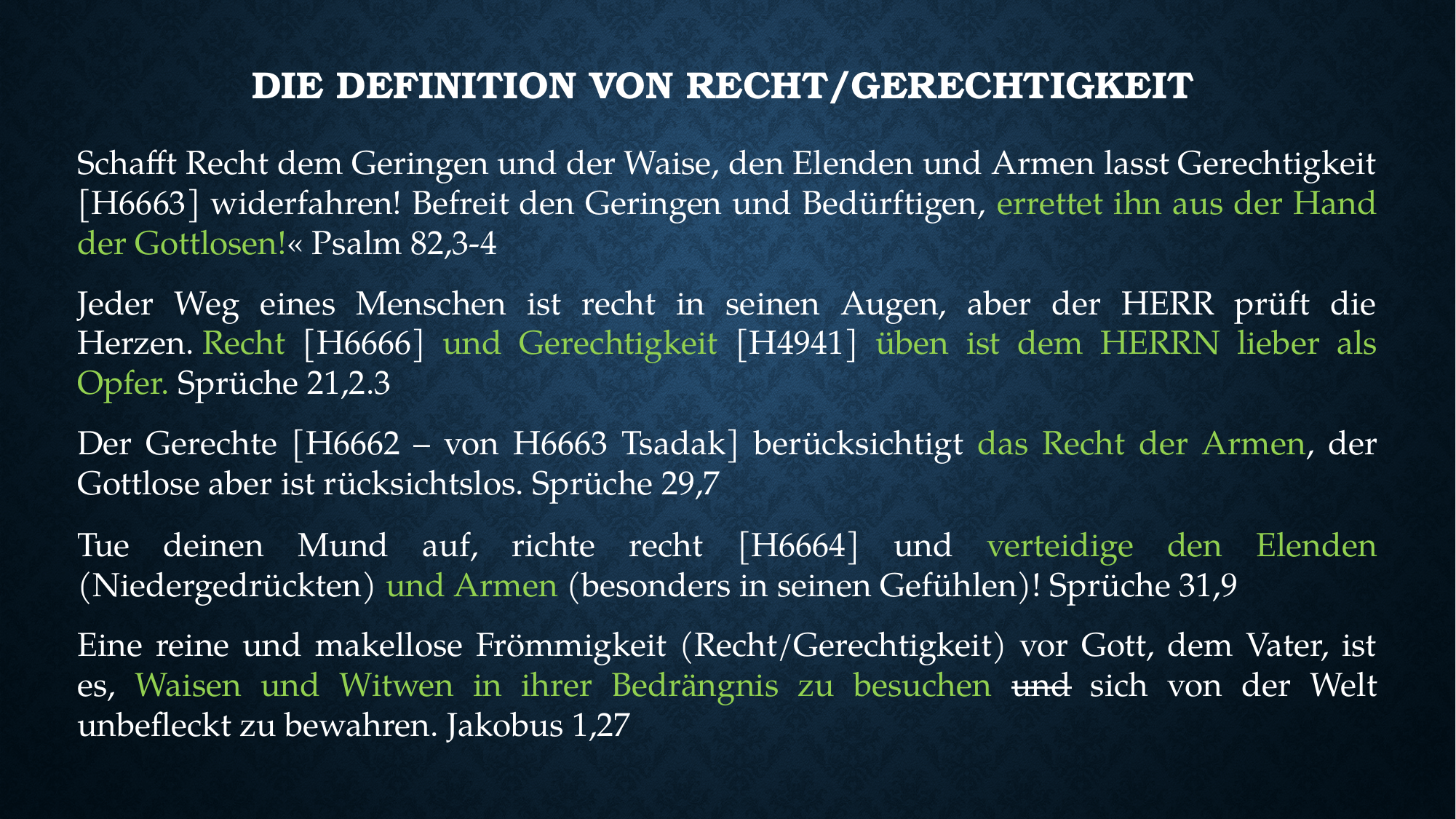

# Die definition von Recht/gerechtigkeit
Schafft Recht dem Geringen und der Waise, den Elenden und Armen lasst Gerechtigkeit [H6663] widerfahren! Befreit den Geringen und Bedürftigen, errettet ihn aus der Hand der Gottlosen!« Psalm 82,3-4

Jeder Weg eines Menschen ist recht in seinen Augen, aber der HERR prüft die Herzen. Recht [H6666] und Gerechtigkeit [H4941] üben ist dem HERRN lieber als Opfer. Sprüche 21,2.3

Der Gerechte [H6662 – von H6663 Tsadak] berücksichtigt das Recht der Armen, der Gottlose aber ist rücksichtslos. Sprüche 29,7

Tue deinen Mund auf, richte recht [H6664] und verteidige den Elenden (Niedergedrückten) und Armen (besonders in seinen Gefühlen)! Sprüche 31,9

Eine reine und makellose Frömmigkeit (Recht/Gerechtigkeit) vor Gott, dem Vater, ist es, Waisen und Witwen in ihrer Bedrängnis zu besuchen und sich von der Welt unbefleckt zu bewahren. Jakobus 1,27